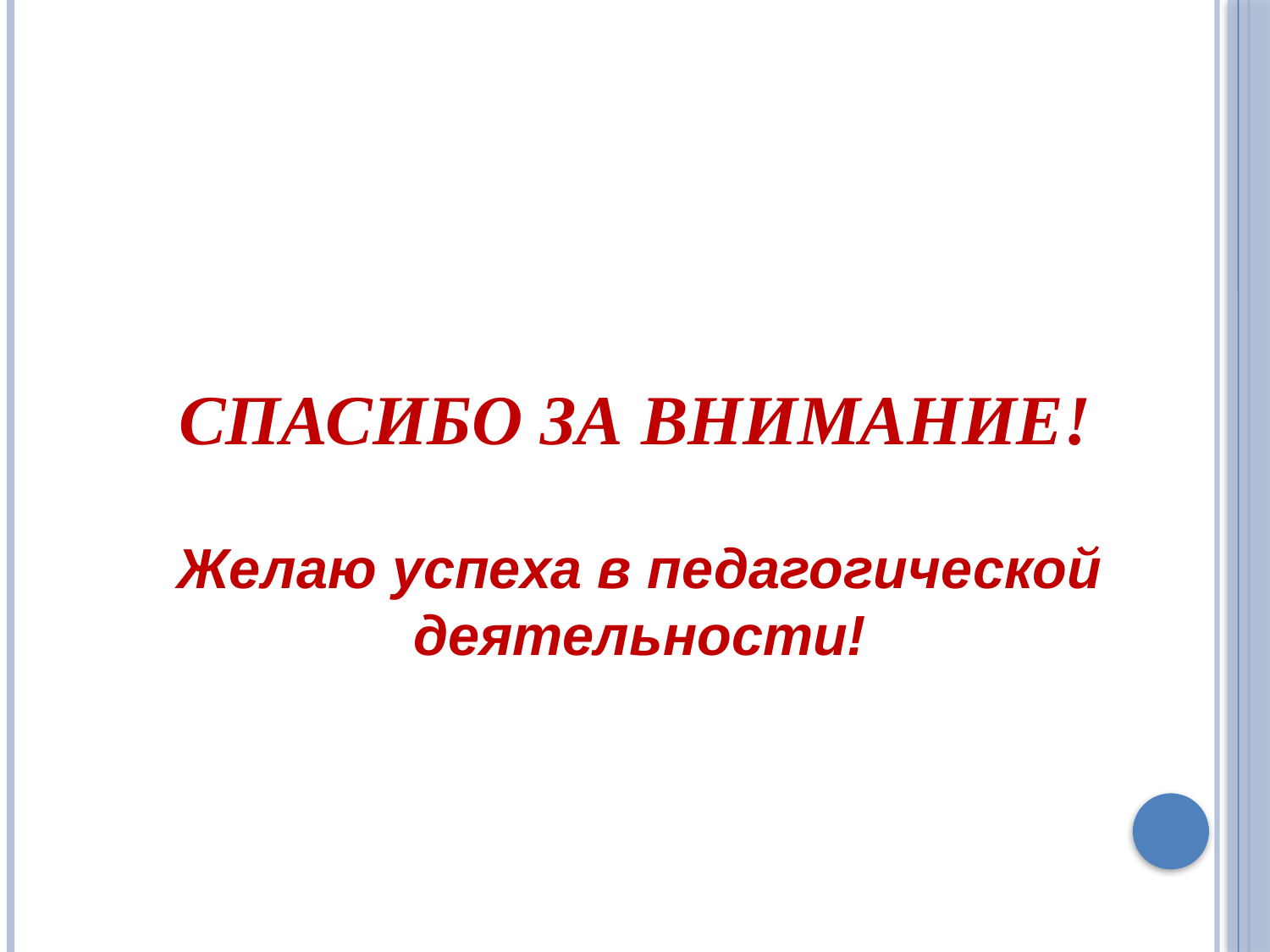

СПАСИБО ЗА ВНИМАНИЕ!
Желаю успеха в педагогической деятельности!